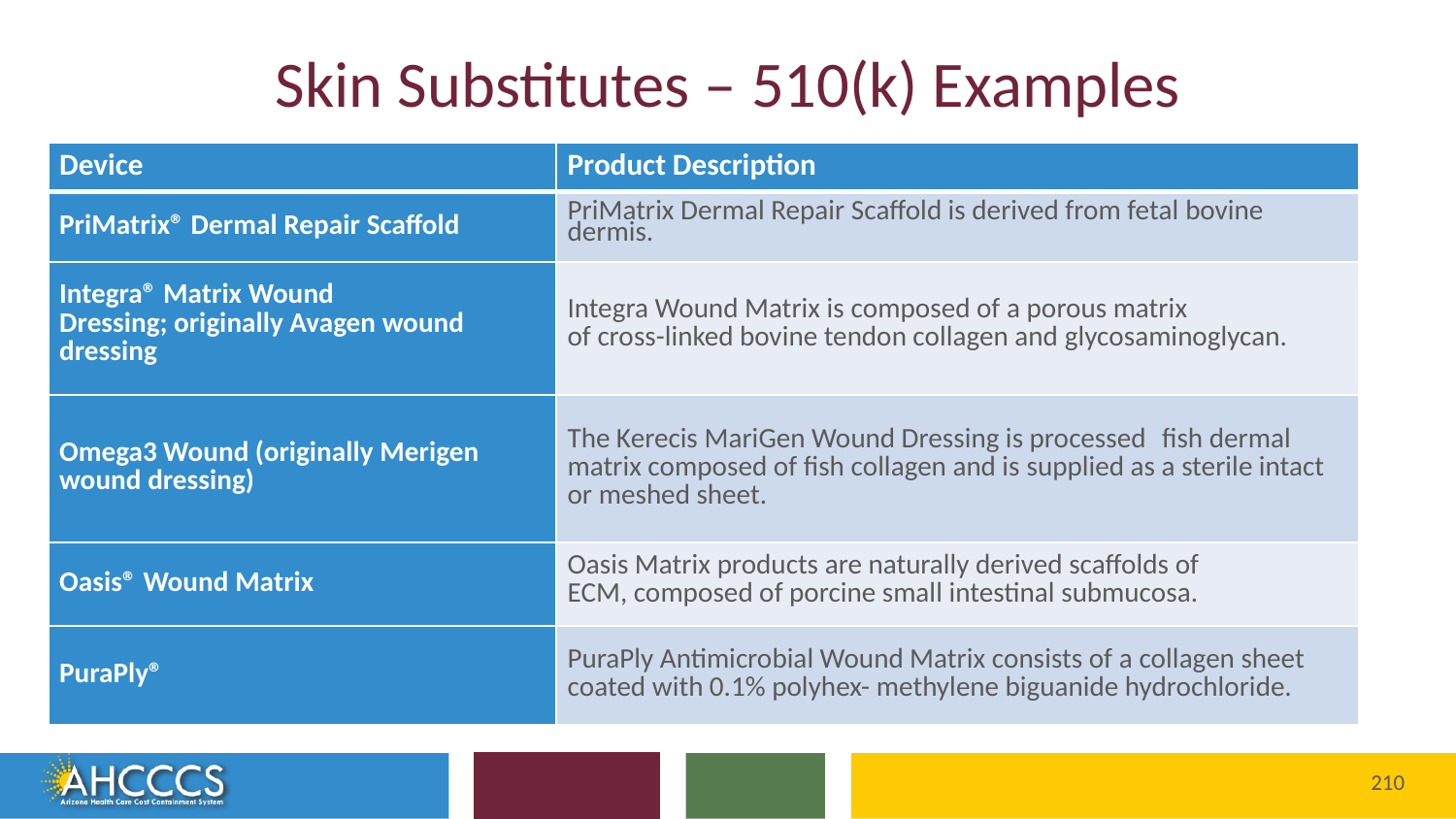

# Skin Substitutes – 510(k) Examples
| Device | Product Description |
| --- | --- |
| PriMatrix® Dermal Repair Scaffold | PriMatrix Dermal Repair Scaffold is derived from fetal bovine dermis. |
| Integra® Matrix Wound Dressing; originally Avagen wound dressing | Integra Wound Matrix is composed of a porous matrix of cross-linked bovine tendon collagen and glycosaminoglycan. |
| Omega3 Wound (originally Merigen wound dressing) | The Kerecis MariGen Wound Dressing is processed fish dermal matrix composed of fish collagen and is supplied as a sterile intact or meshed sheet. |
| Oasis® Wound Matrix | Oasis Matrix products are naturally derived scaffolds of ECM, composed of porcine small intestinal submucosa. |
| PuraPly® | PuraPly Antimicrobial Wound Matrix consists of a collagen sheet coated with 0.1% polyhex- methylene biguanide hydrochloride. |